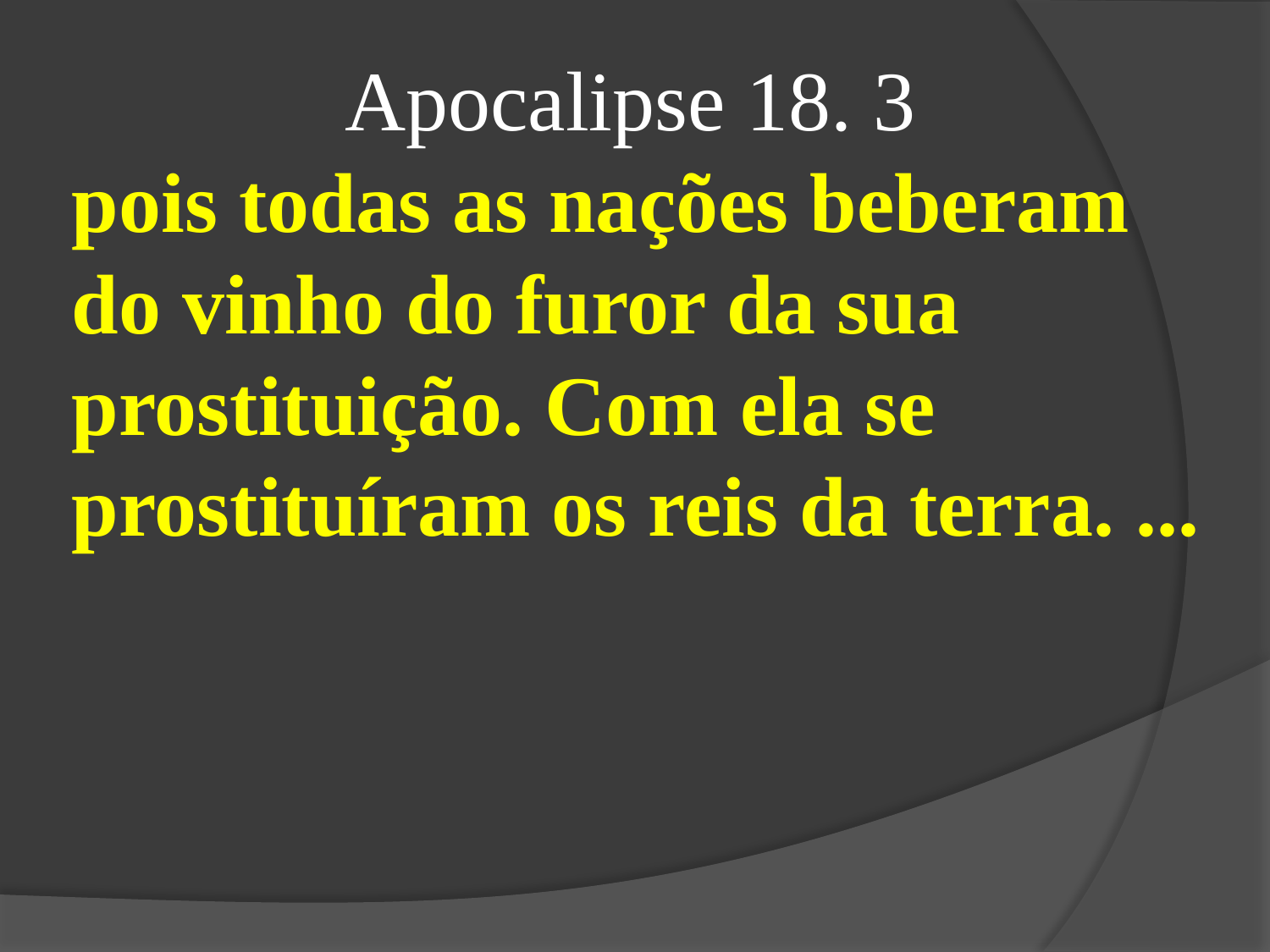

Apocalipse 18. 3
pois todas as nações beberam do vinho do furor da sua prostituição. Com ela se prostituíram os reis da terra. ...